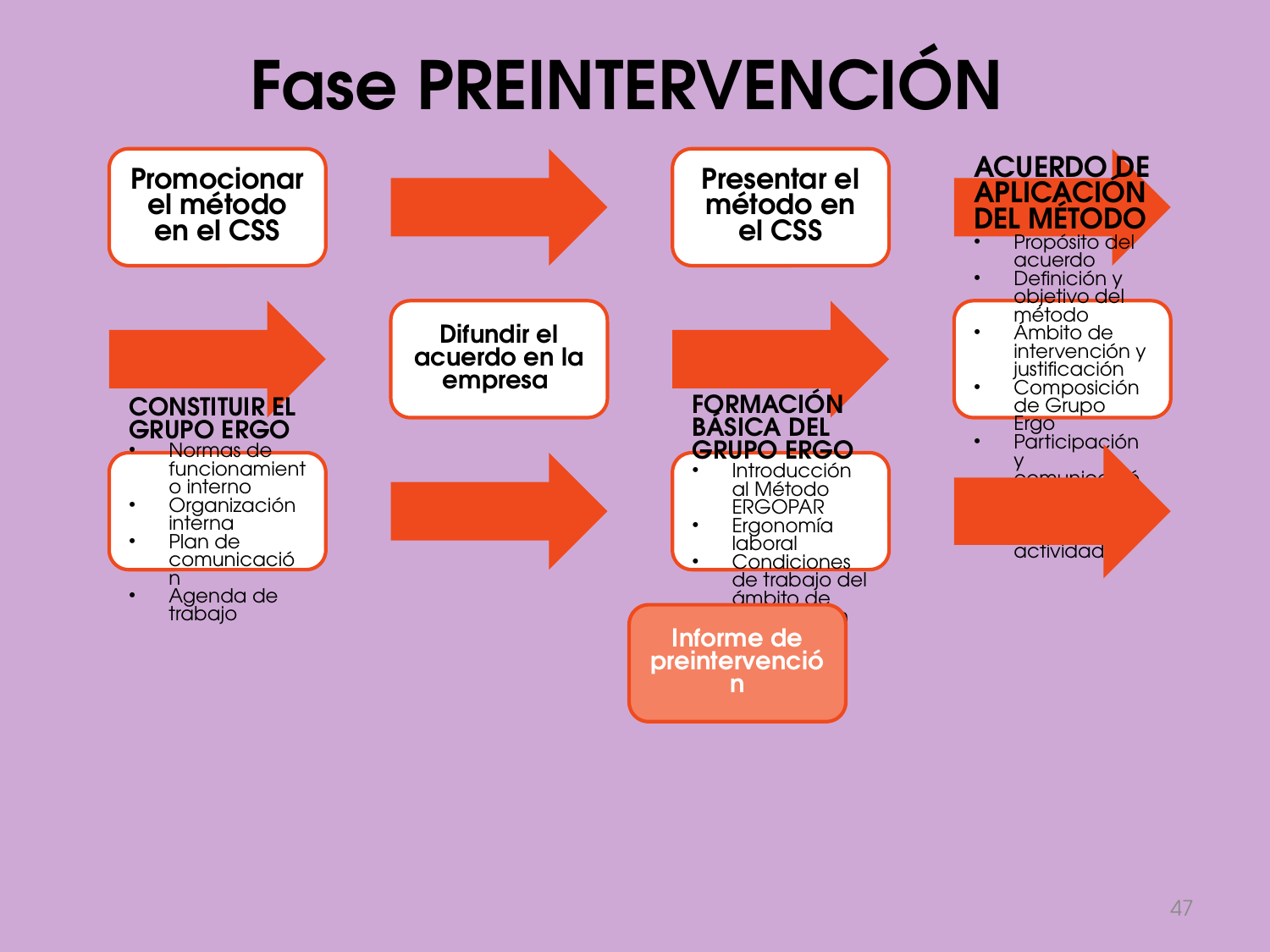

# Fase PREINTERVENCIÓN
Promocionar el método en el CSS
Presentar el método en el CSS
ACUERDO DE APLICACIÓN DEL MÉTODO
CONSTITUIR EL GRUPO ERGO
FORMACIÓN BÁSICA DEL GRUPO ERGO
Informe de preintervención
Difundir el acuerdo en la empresa
Propósito del acuerdo
Definición y objetivo del método
Ámbito de intervención y justificación
Composición de Grupo Ergo
Participación y comunicación
Cronograma de actividades
Normas de funcionamiento interno
Organización interna
Plan de comunicación
Agenda de trabajo
Introducción al Método ERGOPAR
Ergonomía laboral
Condiciones de trabajo del ámbito de intervención
47